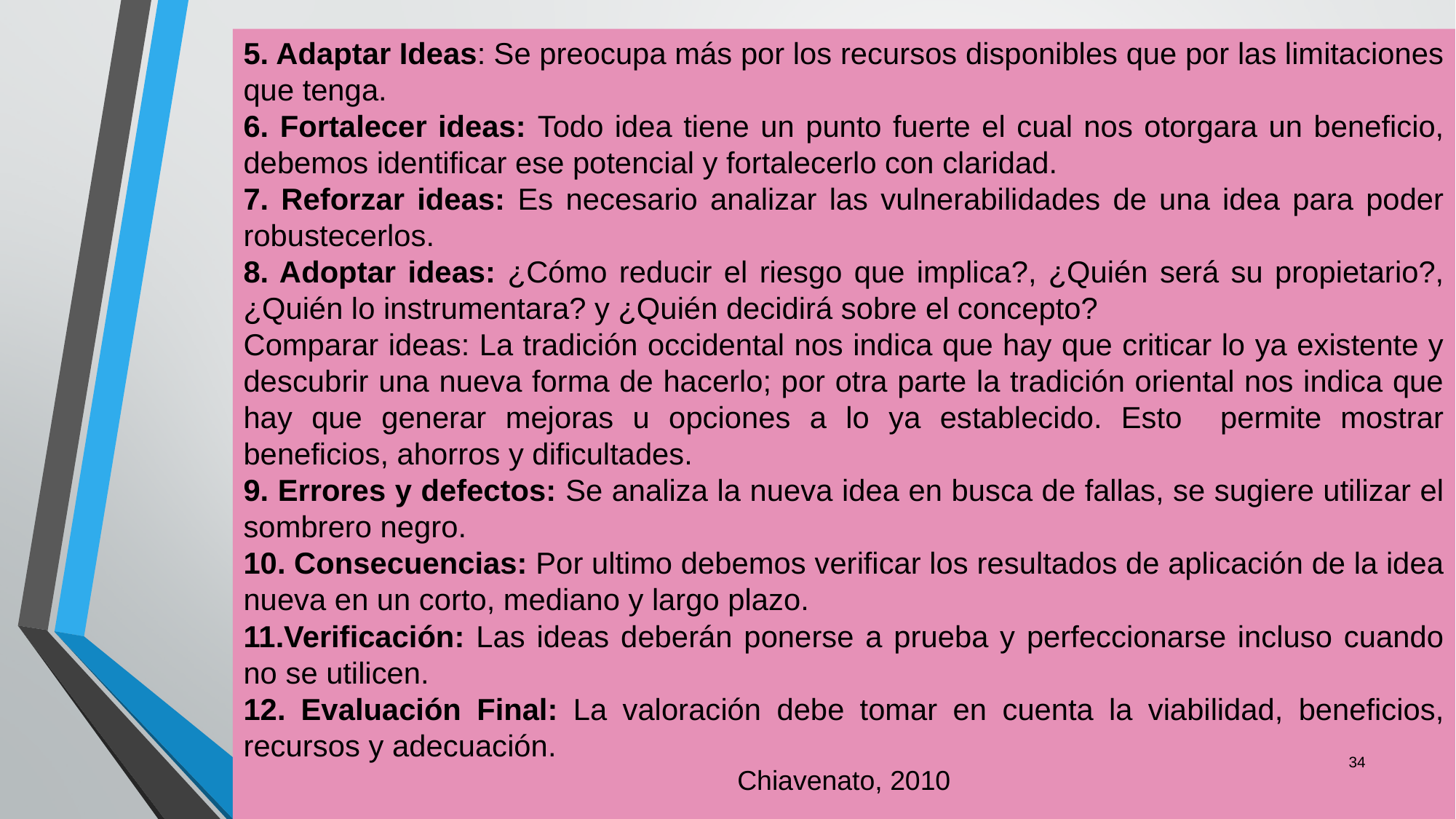

5. Adaptar Ideas: Se preocupa más por los recursos disponibles que por las limitaciones que tenga.
6. Fortalecer ideas: Todo idea tiene un punto fuerte el cual nos otorgara un beneficio, debemos identificar ese potencial y fortalecerlo con claridad.
7. Reforzar ideas: Es necesario analizar las vulnerabilidades de una idea para poder robustecerlos.
8. Adoptar ideas: ¿Cómo reducir el riesgo que implica?, ¿Quién será su propietario?, ¿Quién lo instrumentara? y ¿Quién decidirá sobre el concepto?
Comparar ideas: La tradición occidental nos indica que hay que criticar lo ya existente y descubrir una nueva forma de hacerlo; por otra parte la tradición oriental nos indica que hay que generar mejoras u opciones a lo ya establecido. Esto  permite mostrar beneficios, ahorros y dificultades.
9. Errores y defectos: Se analiza la nueva idea en busca de fallas, se sugiere utilizar el sombrero negro.
10. Consecuencias: Por ultimo debemos verificar los resultados de aplicación de la idea nueva en un corto, mediano y largo plazo.
11.Verificación: Las ideas deberán ponerse a prueba y perfeccionarse incluso cuando no se utilicen.
12. Evaluación Final: La valoración debe tomar en cuenta la viabilidad, beneficios, recursos y adecuación.
Chiavenato, 2010

34